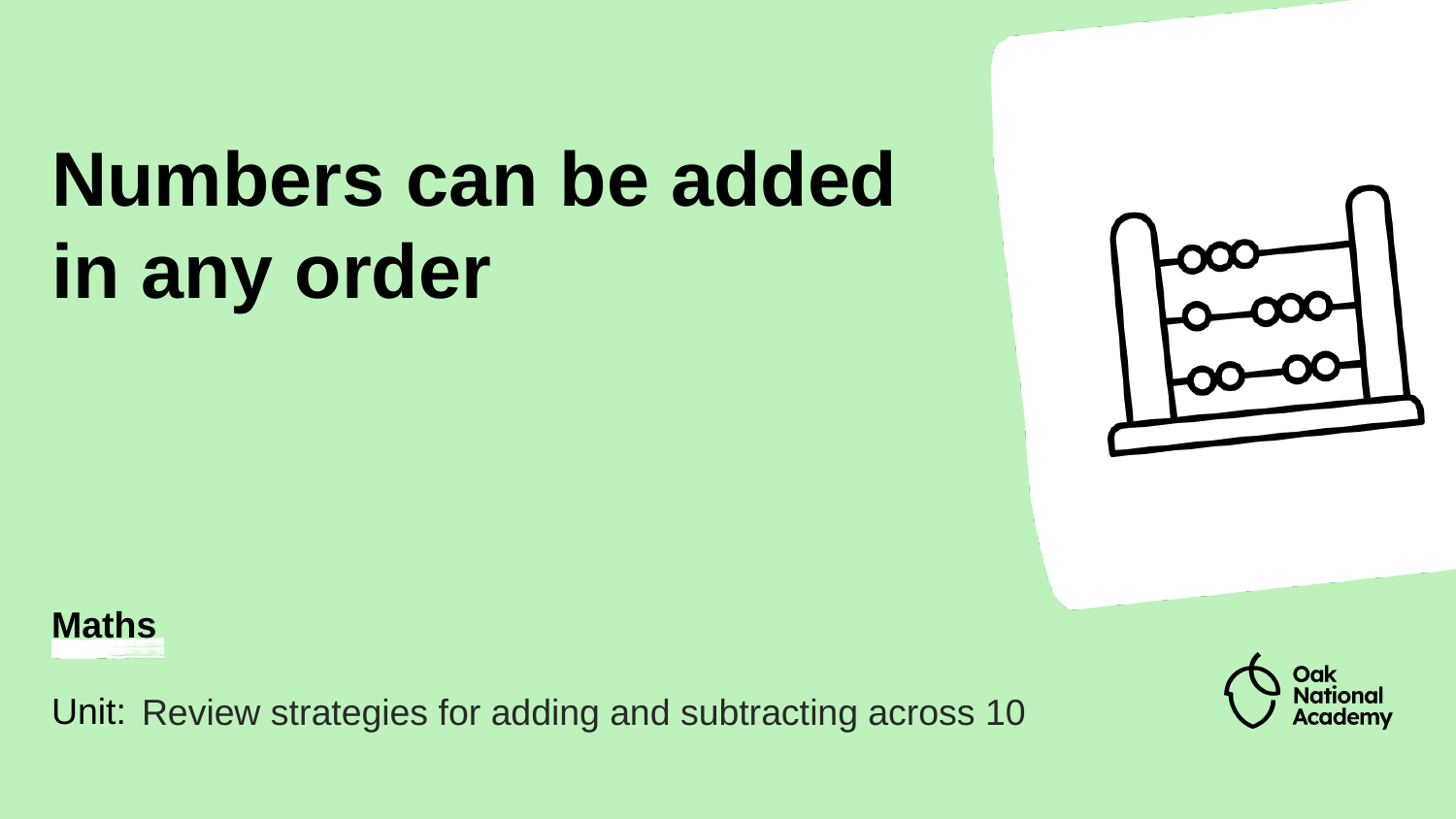

# Numbers can be added in any order
Review strategies for adding and subtracting across 10